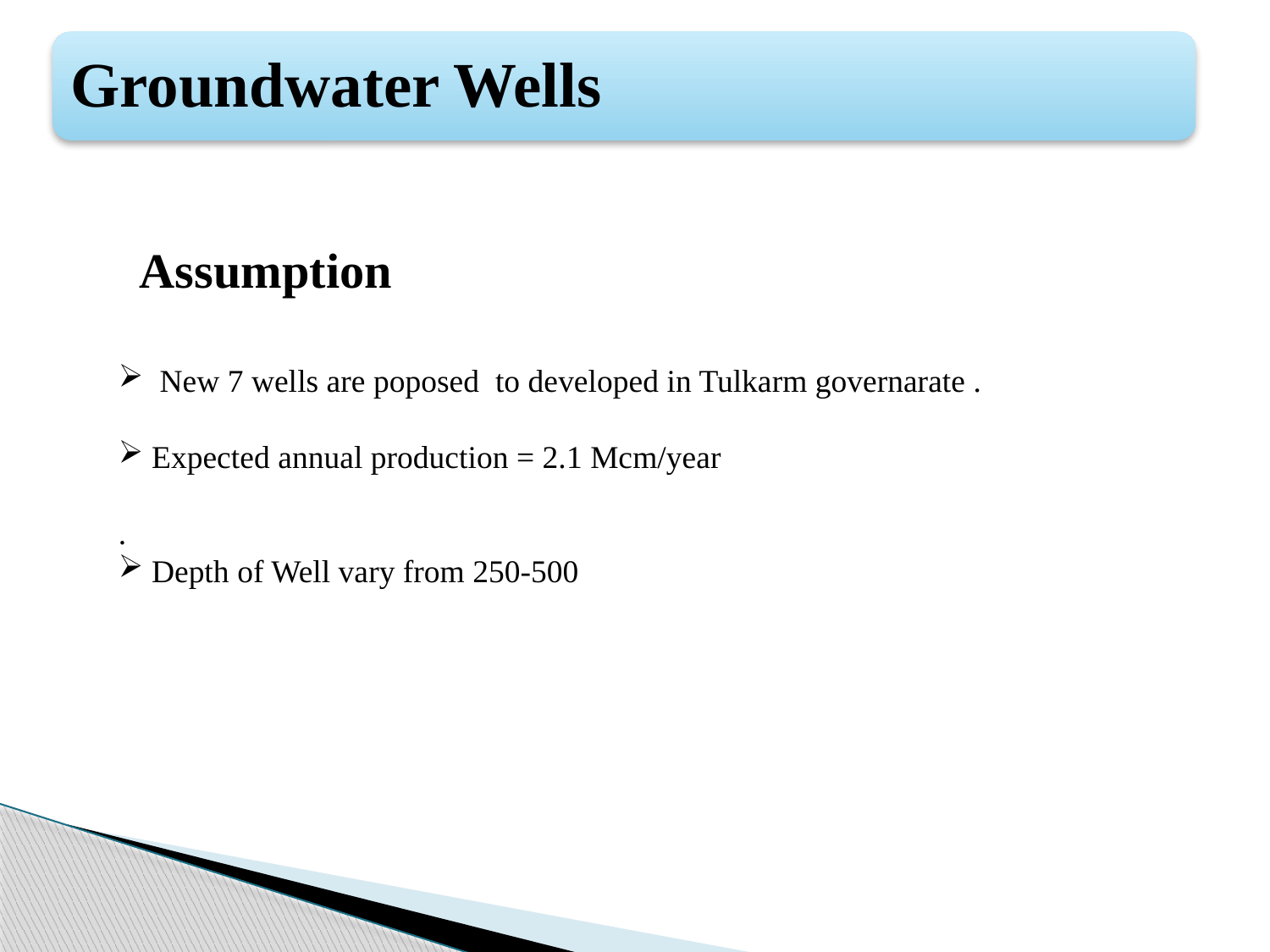

#
Groundwater Wells
Assumption
  New 7 wells are poposed  to developed in Tulkarm governarate .

 Expected annual production = 2.1 Mcm/year

.
 Depth of Well vary from 250-500